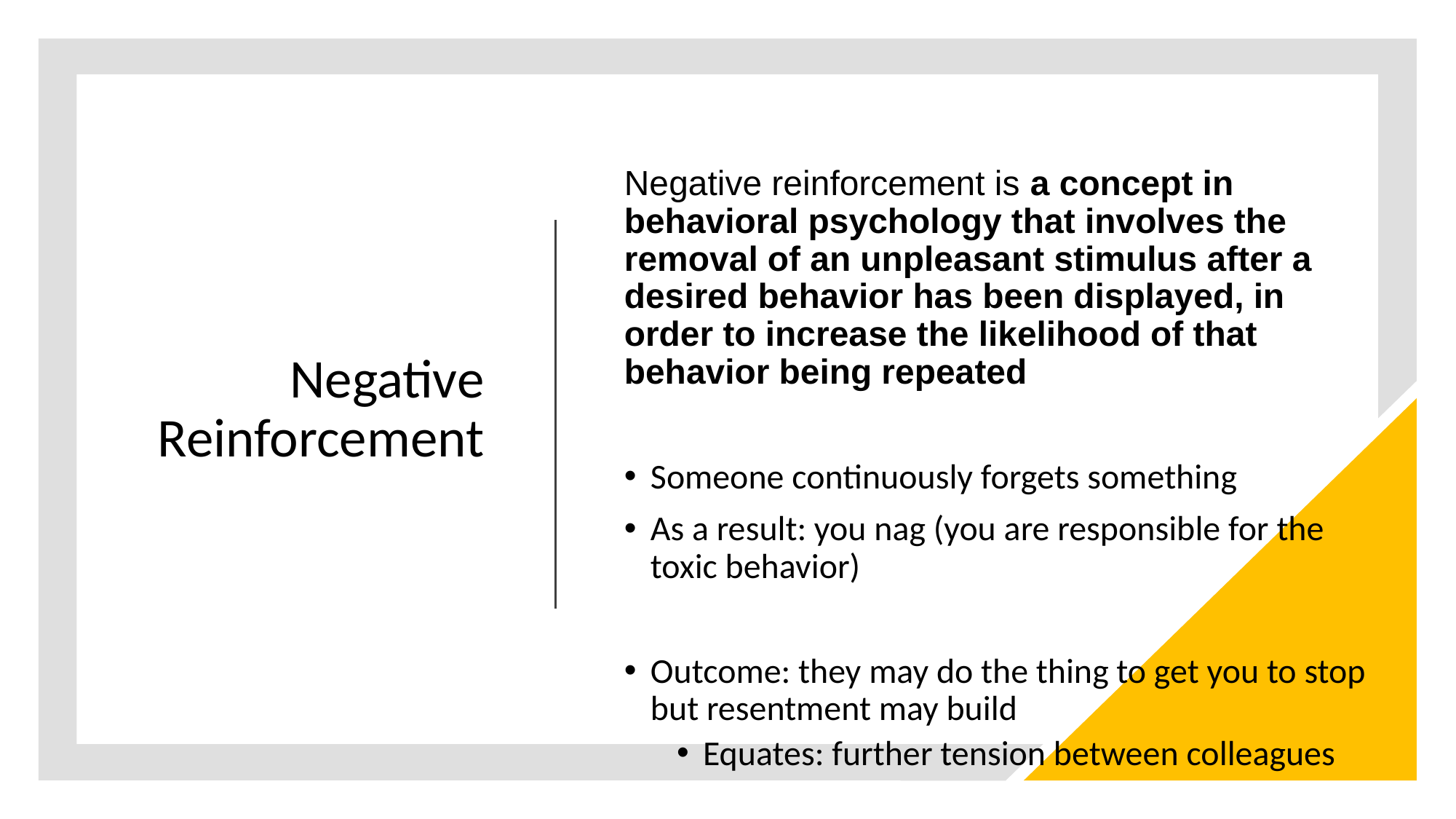

# Negative Reinforcement
Negative reinforcement is a concept in behavioral psychology that involves the removal of an unpleasant stimulus after a desired behavior has been displayed, in order to increase the likelihood of that behavior being repeated

Someone continuously forgets something
As a result: you nag (you are responsible for the toxic behavior)

Outcome: they may do the thing to get you to stop but resentment may build
Equates: further tension between colleagues